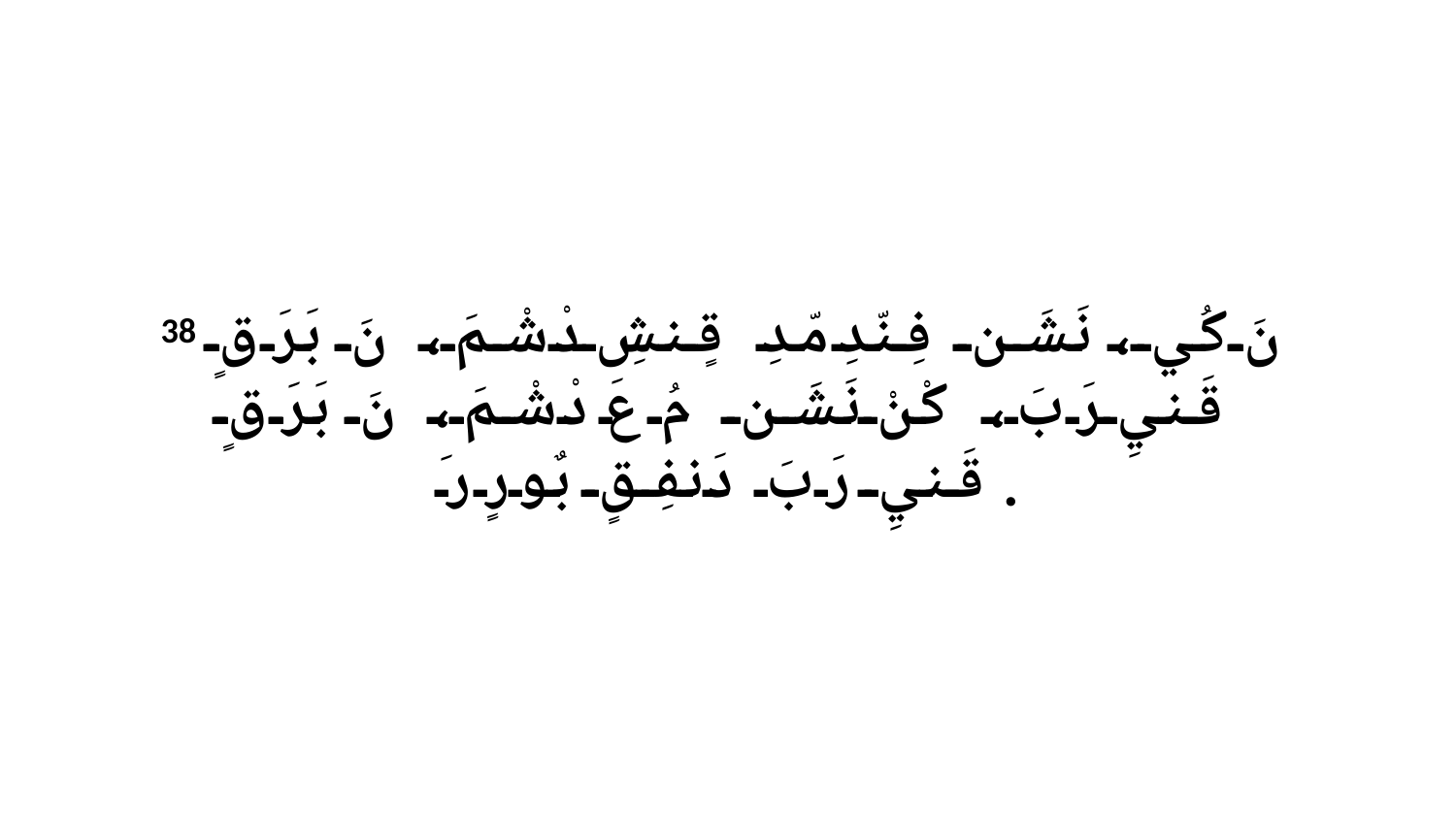

38 نَ كُي، نَشَن فِنّدِ مّدِ قٍنشِ دْشْمَ، نَ بَرَ قٍ قَنيِ رَبَ، كْنْ نَشَن مُ عَ دْشْمَ، نَ بَرَ قٍ قَنيِ رَبَ دَنفِقٍ بٌورٍ رَ.